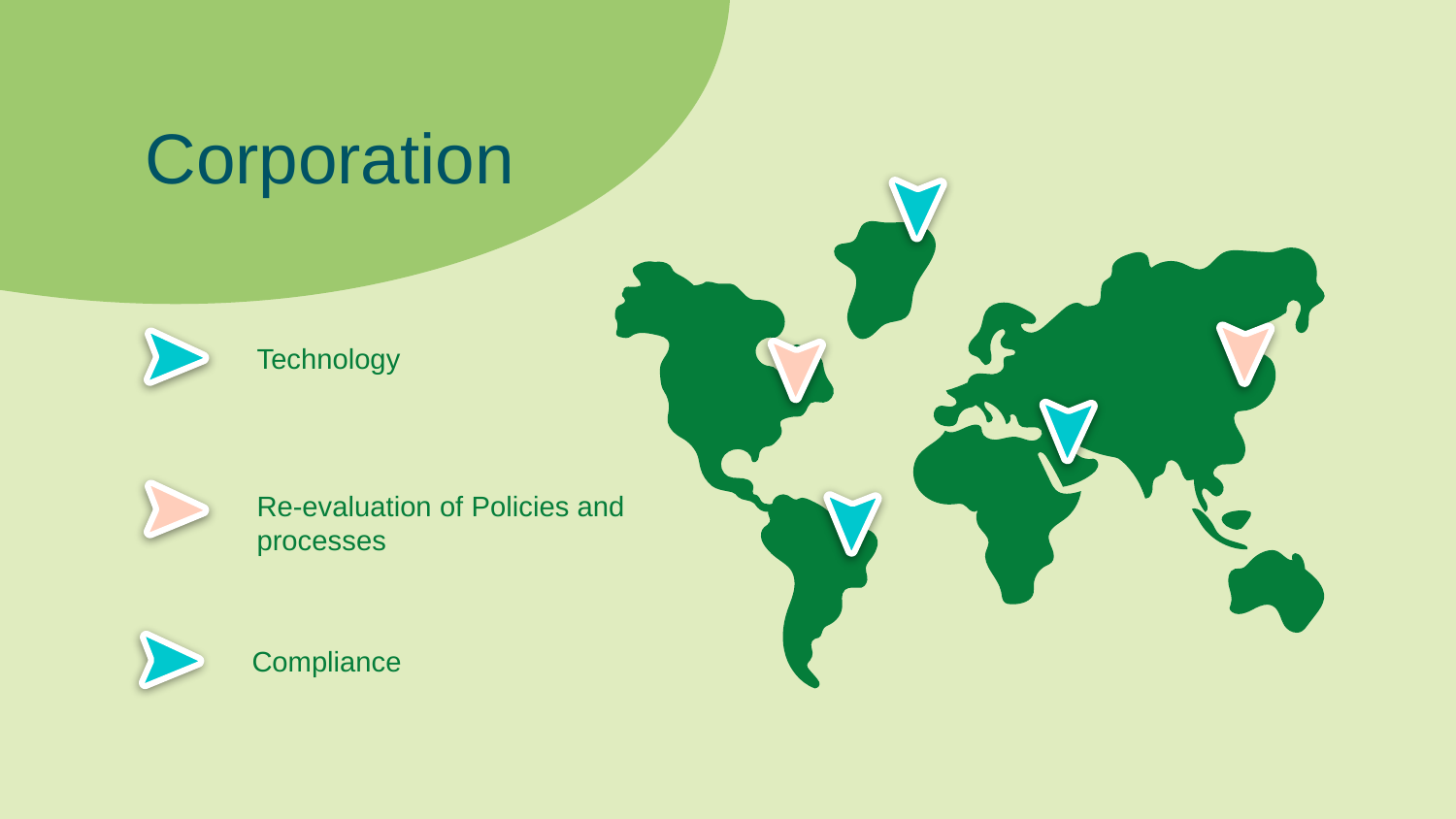

# Corporation

Technology

Re-evaluation of Policies and processes

Compliance